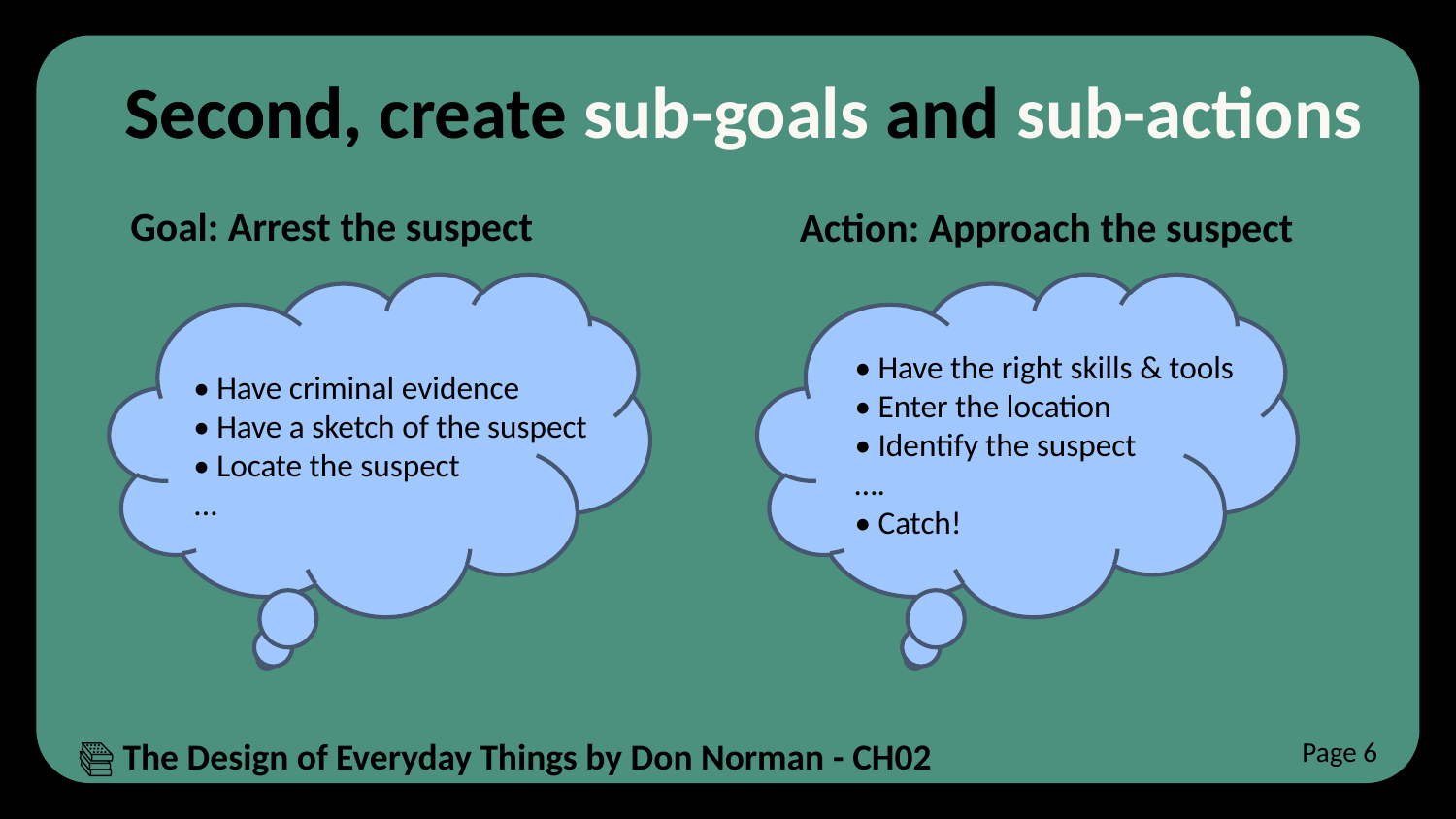

Second, create sub-goals and sub-actions
Second,
Goal: Arrest the suspect
Action: Approach the suspect

• Have the right skills & tools
• Enter the location
• Identify the suspect
….
• Catch!
​
• Have criminal evidence
• Have a sketch of the suspect
• Locate the suspect​
...
​
📚 The Design of Everyday Things by Don Norman - CH02

Page 6